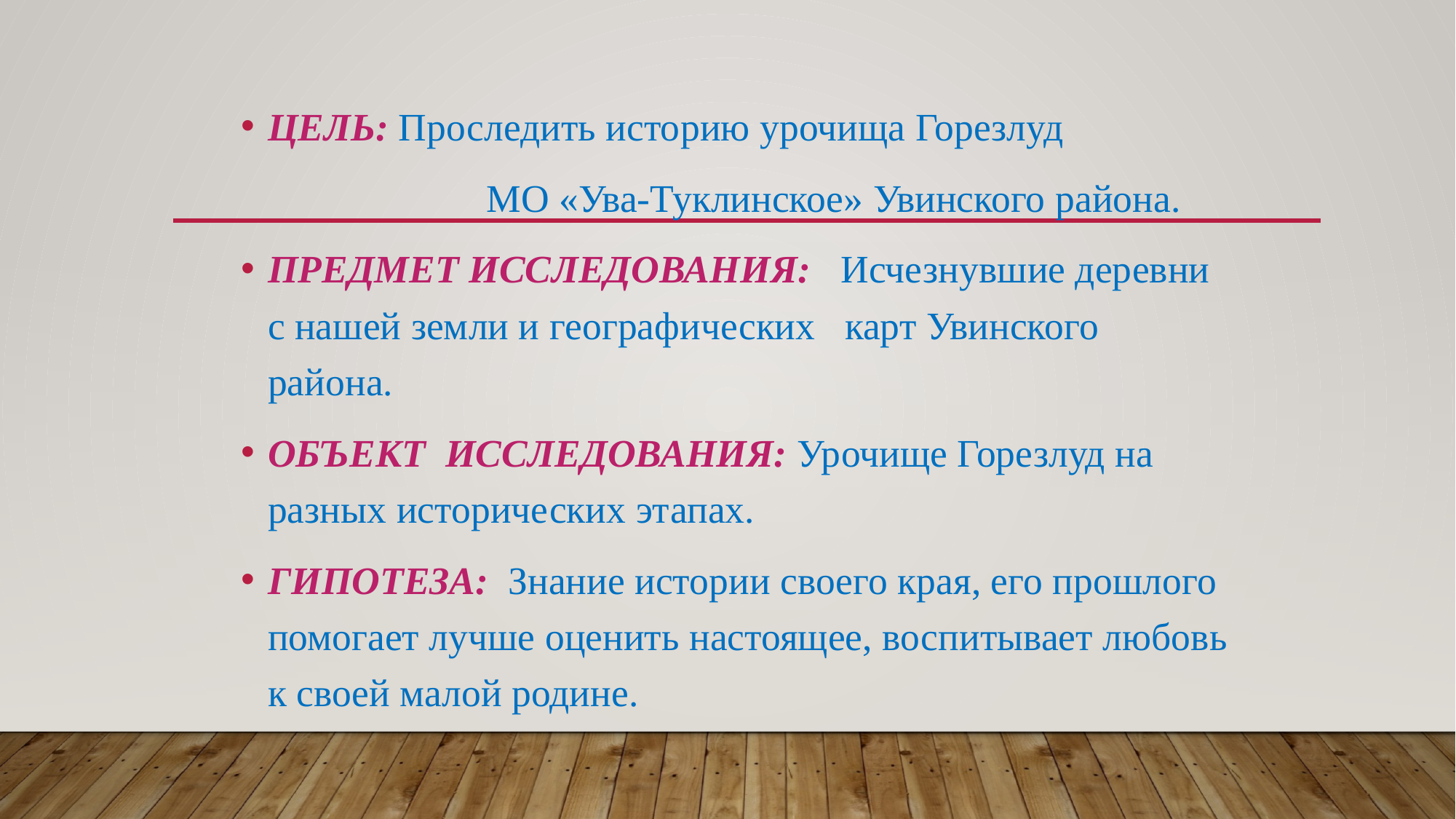

ЦЕЛЬ: Проследить историю урочища Горезлуд
                         МО «Ува-Туклинское» Увинского района.
ПРЕДМЕТ ИССЛЕДОВАНИЯ:   Исчезнувшие деревни с нашей земли и географических   карт Увинского района.
ОБЪЕКТ  ИССЛЕДОВАНИЯ: Урочище Горезлуд на разных исторических этапах.
ГИПОТЕЗА:  Знание истории своего края, его прошлого помогает лучше оценить настоящее, воспитывает любовь к своей малой родине.